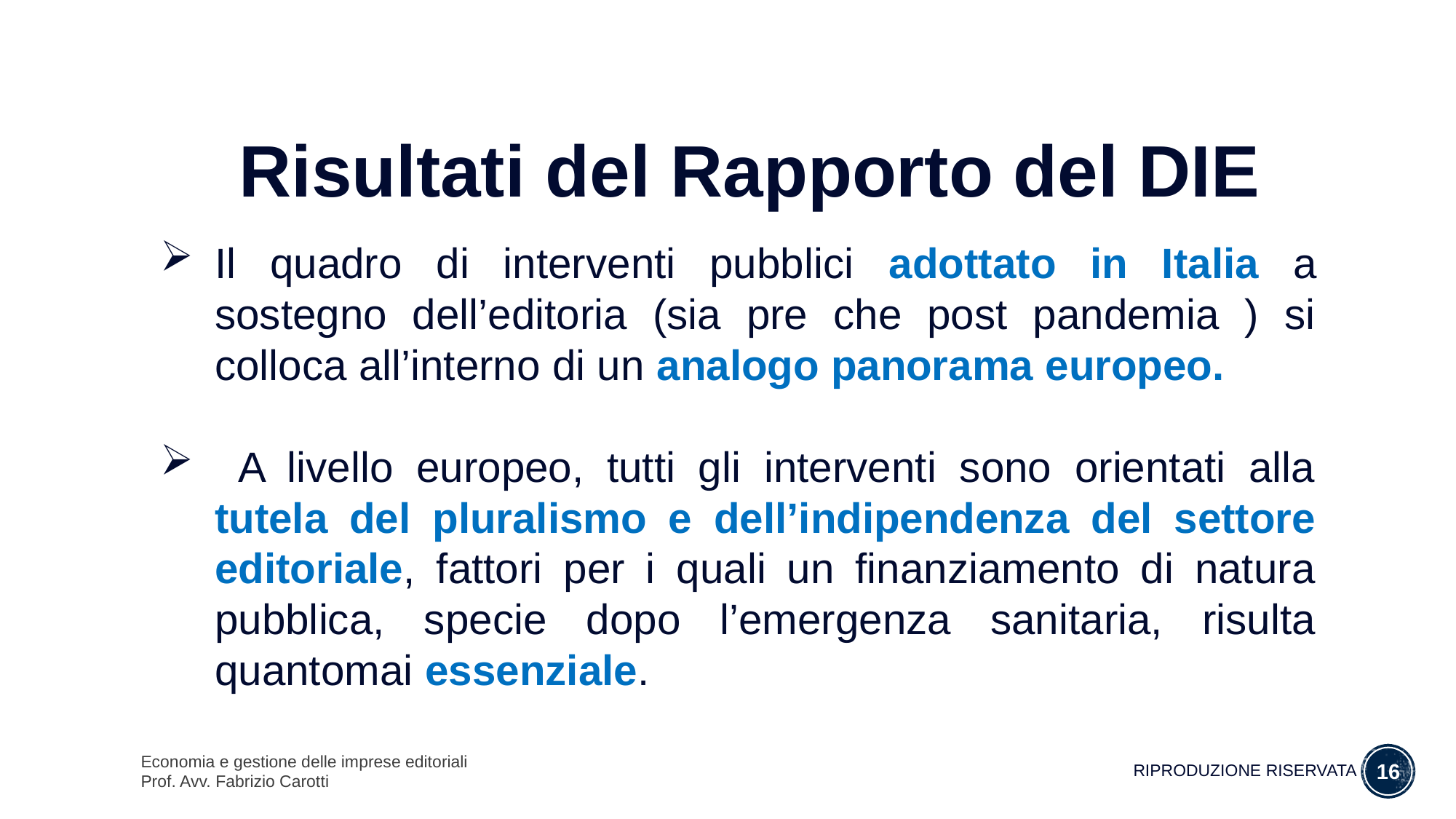

Risultati del Rapporto del DIE
Il quadro di interventi pubblici adottato in Italia a sostegno dell’editoria (sia pre che post pandemia ) si colloca all’interno di un analogo panorama europeo.

 A livello europeo, tutti gli interventi sono orientati alla tutela del pluralismo e dell’indipendenza del settore editoriale, fattori per i quali un finanziamento di natura pubblica, specie dopo l’emergenza sanitaria, risulta quantomai essenziale.

Economia e gestione delle imprese editoriali
Prof. Avv. Fabrizio Carotti
16
RIPRODUZIONE RISERVATA